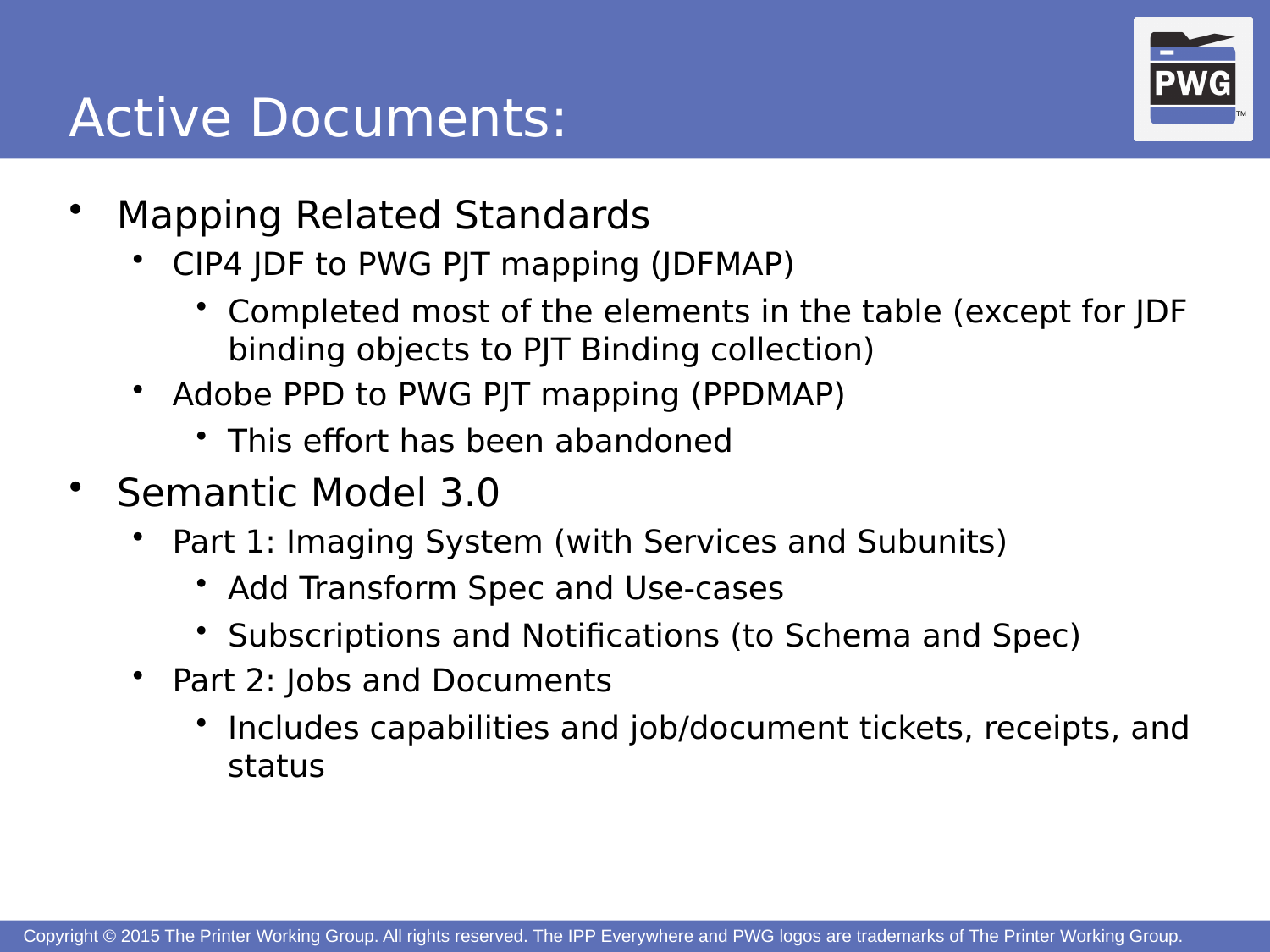

# Active Documents:
Mapping Related Standards
CIP4 JDF to PWG PJT mapping (JDFMAP)
Completed most of the elements in the table (except for JDF binding objects to PJT Binding collection)
Adobe PPD to PWG PJT mapping (PPDMAP)
This effort has been abandoned
Semantic Model 3.0
Part 1: Imaging System (with Services and Subunits)
Add Transform Spec and Use-cases
Subscriptions and Notifications (to Schema and Spec)
Part 2: Jobs and Documents
Includes capabilities and job/document tickets, receipts, and status
20